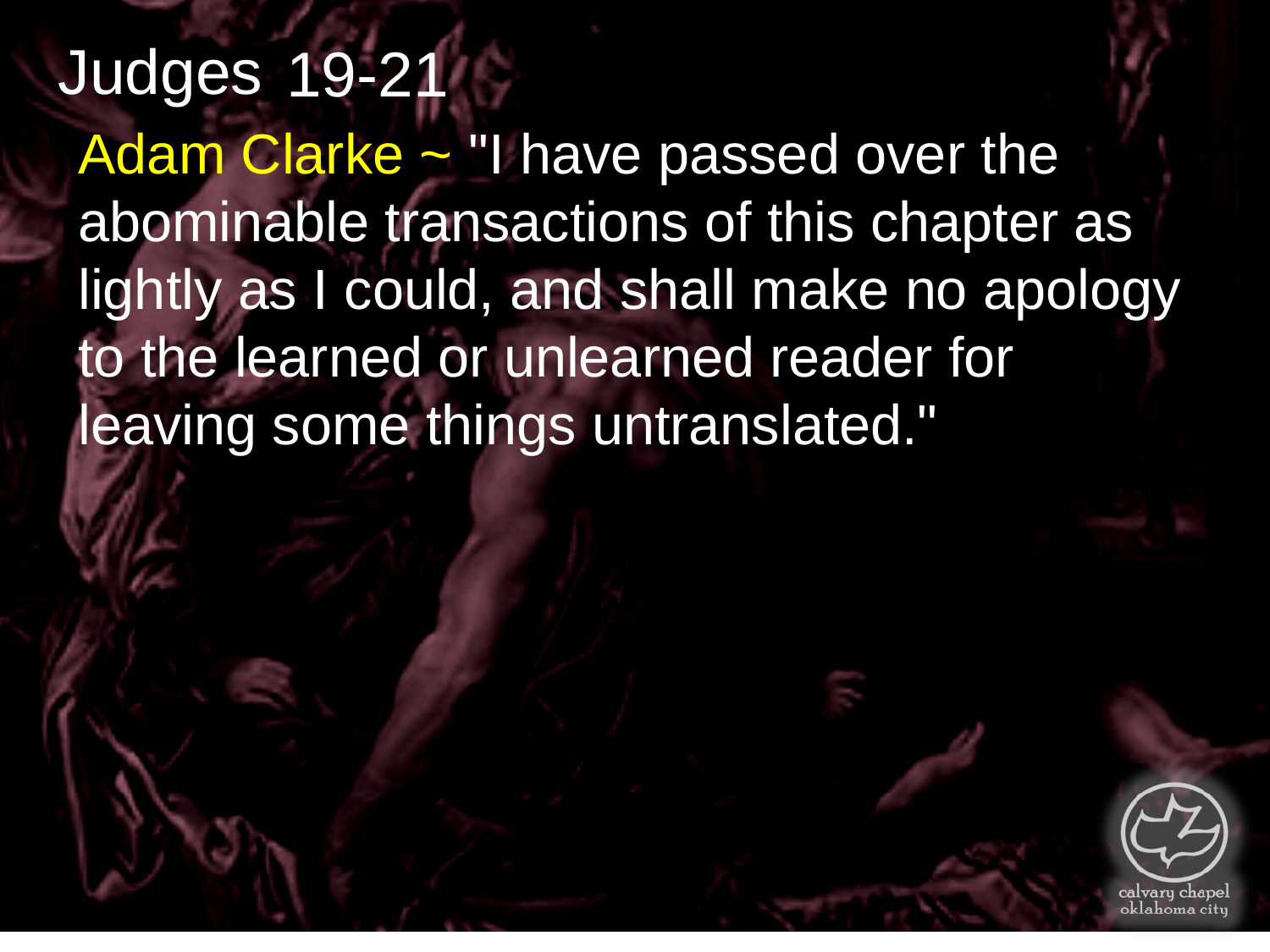

Judges
19-21
Adam Clarke ~ "I have passed over the abominable transactions of this chapter as lightly as I could, and shall make no apology to the learned or unlearned reader for leaving some things untranslated."